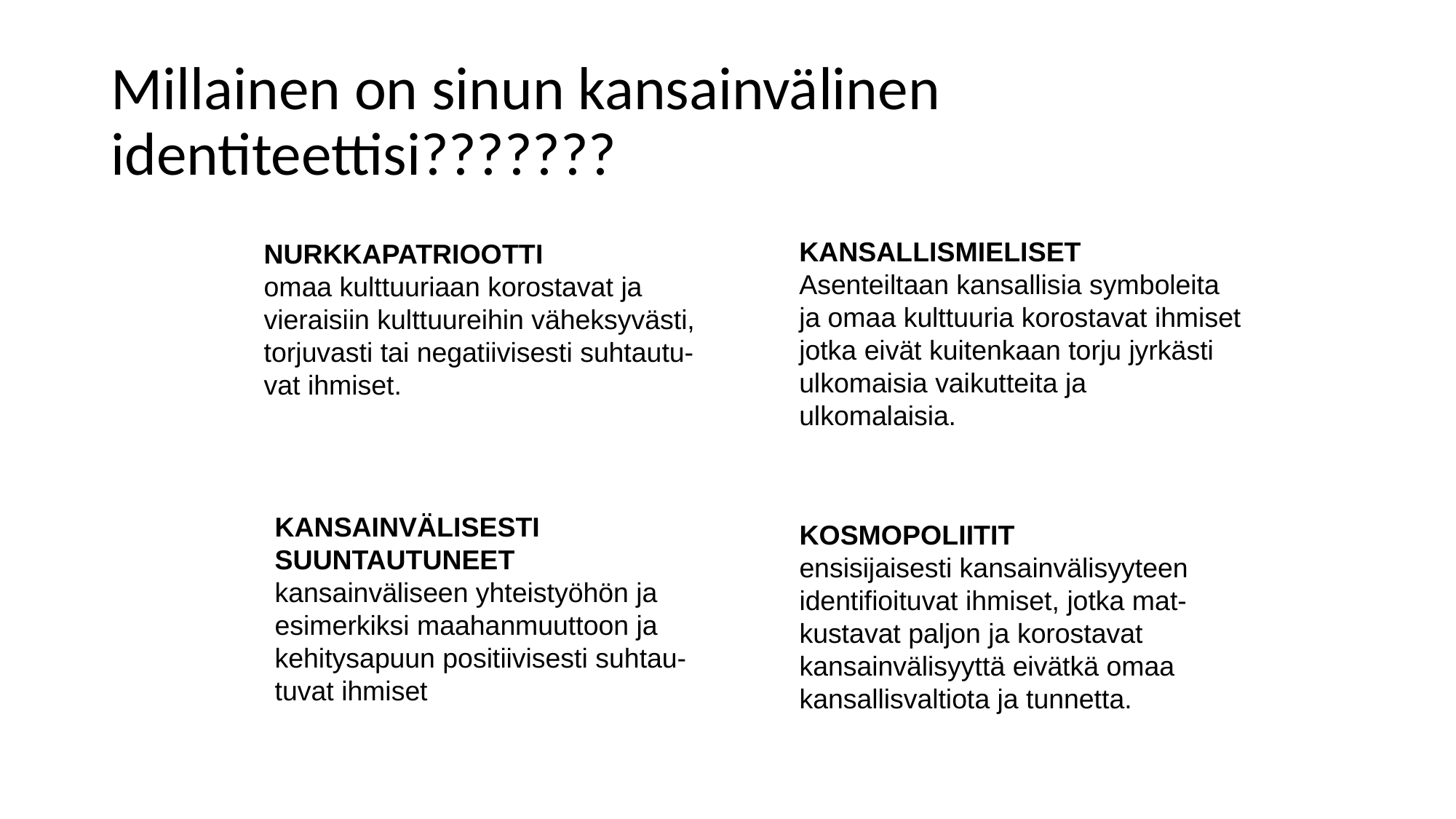

# Millainen on sinun kansainvälinen identiteettisi???????
KANSALLISMIELISET
Asenteiltaan kansallisia symboleita
ja omaa kulttuuria korostavat ihmiset
jotka eivät kuitenkaan torju jyrkästi
ulkomaisia vaikutteita ja
ulkomalaisia.
NURKKAPATRIOOTTI
omaa kulttuuriaan korostavat ja
vieraisiin kulttuureihin väheksyvästi,
torjuvasti tai negatiivisesti suhtautu-
vat ihmiset.
KANSAINVÄLISESTI
SUUNTAUTUNEET
kansainväliseen yhteistyöhön ja
esimerkiksi maahanmuuttoon ja
kehitysapuun positiivisesti suhtau-
tuvat ihmiset
KOSMOPOLIITIT
ensisijaisesti kansainvälisyyteen
identifioituvat ihmiset, jotka mat-
kustavat paljon ja korostavat
kansainvälisyyttä eivätkä omaa
kansallisvaltiota ja tunnetta.